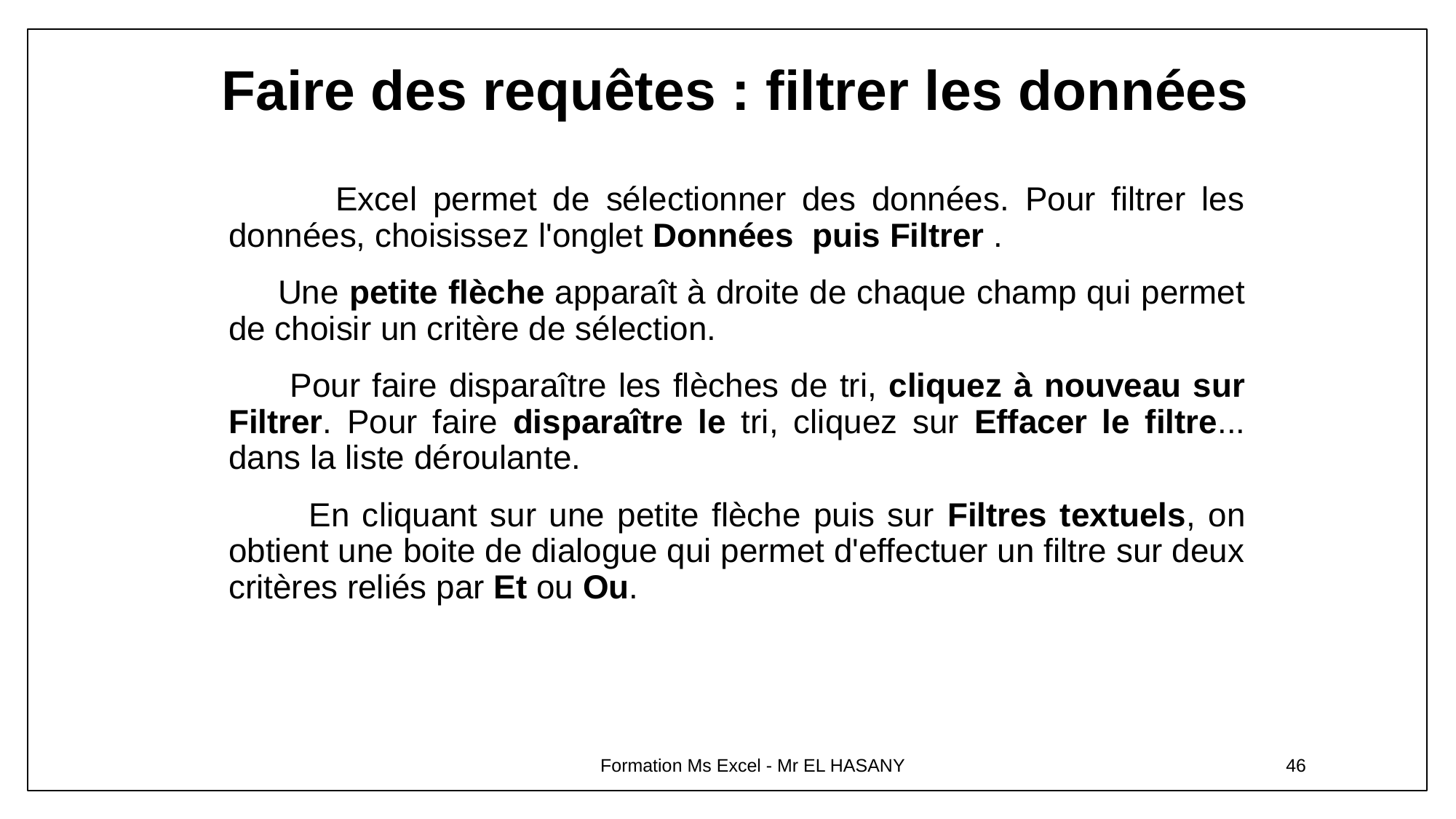

# Faire des requêtes : filtrer les données
        Excel permet de sélectionner des données. Pour filtrer les données, choisissez l'onglet Données  puis Filtrer .
       Une petite flèche apparaît à droite de chaque champ qui permet de choisir un critère de sélection.
       Pour faire disparaître les flèches de tri, cliquez à nouveau sur Filtrer. Pour faire disparaître le tri, cliquez sur Effacer le filtre... dans la liste déroulante.
        En cliquant sur une petite flèche puis sur Filtres textuels, on obtient une boite de dialogue qui permet d'effectuer un filtre sur deux critères reliés par Et ou Ou.

Formation Ms Excel - Mr EL HASANY
46